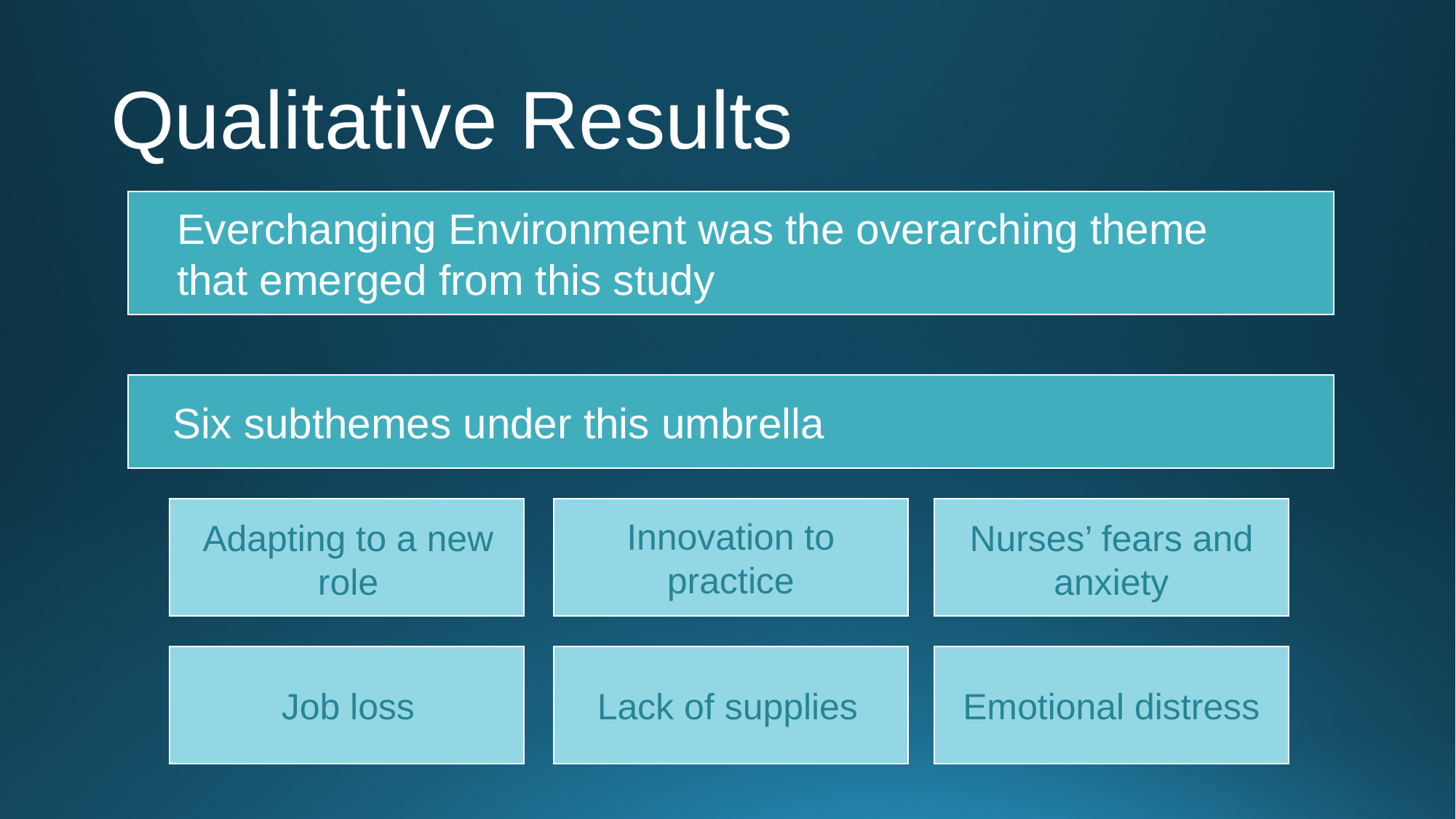

# Qualitative Results

Everchanging Environment was the overarching theme that emerged from this study

Six subthemes under this umbrella

Innovation to practice
Adapting to a new role
Nurses’ fears and anxiety

Lack of supplies
Job loss
Emotional distress